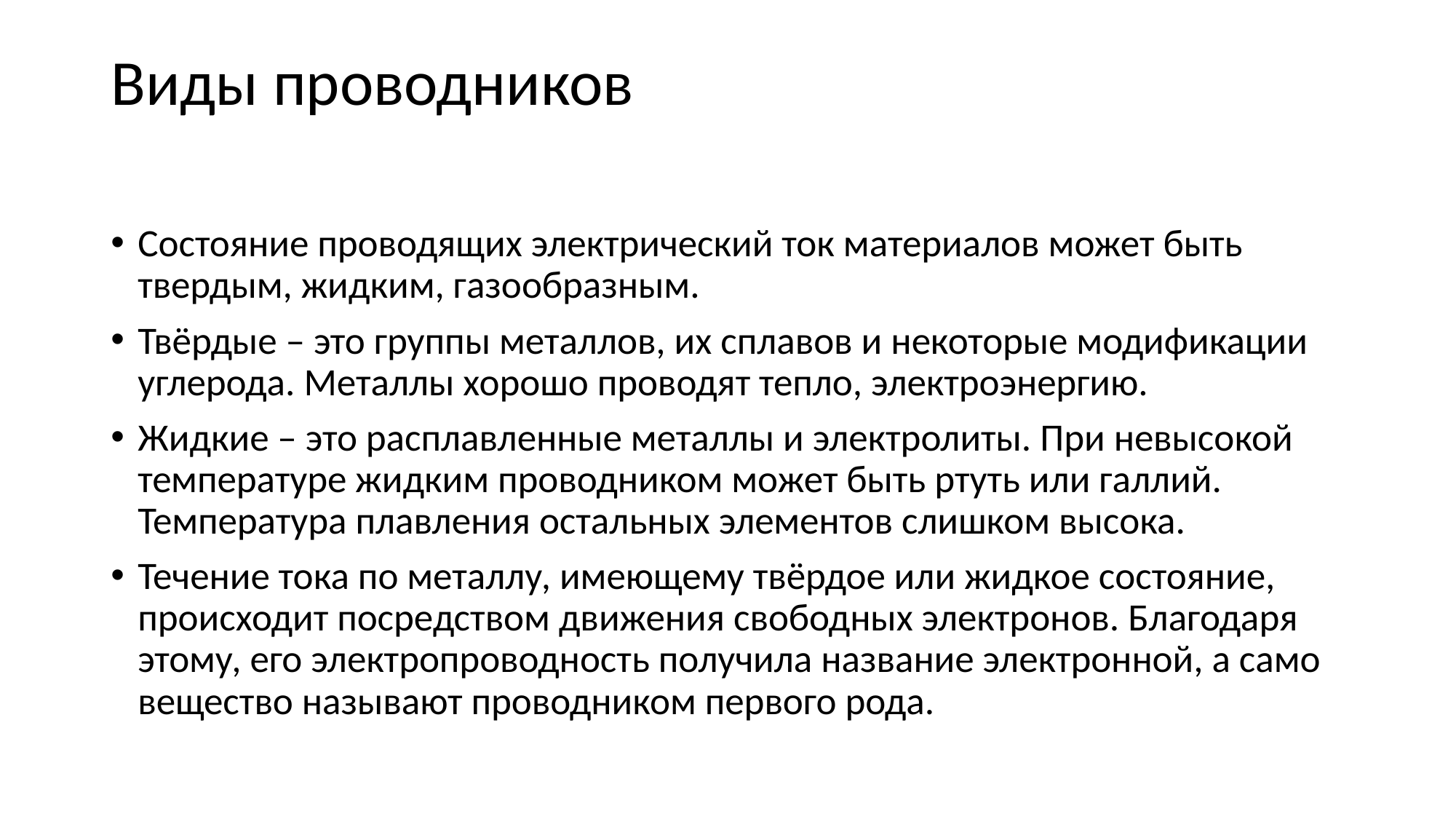

# Виды проводников
Состояние проводящих электрический ток материалов может быть твердым, жидким, газообразным.
Твёрдые – это группы металлов, их сплавов и некоторые модификации углерода. Металлы хорошо проводят тепло, электроэнергию.
Жидкие – это расплавленные металлы и электролиты. При невысокой температуре жидким проводником может быть ртуть или галлий. Температура плавления остальных элементов слишком высока.
Течение тока по металлу, имеющему твёрдое или жидкое состояние, происходит посредством движения свободных электронов. Благодаря этому, его электропроводность получила название электронной, а само вещество называют проводником первого рода.